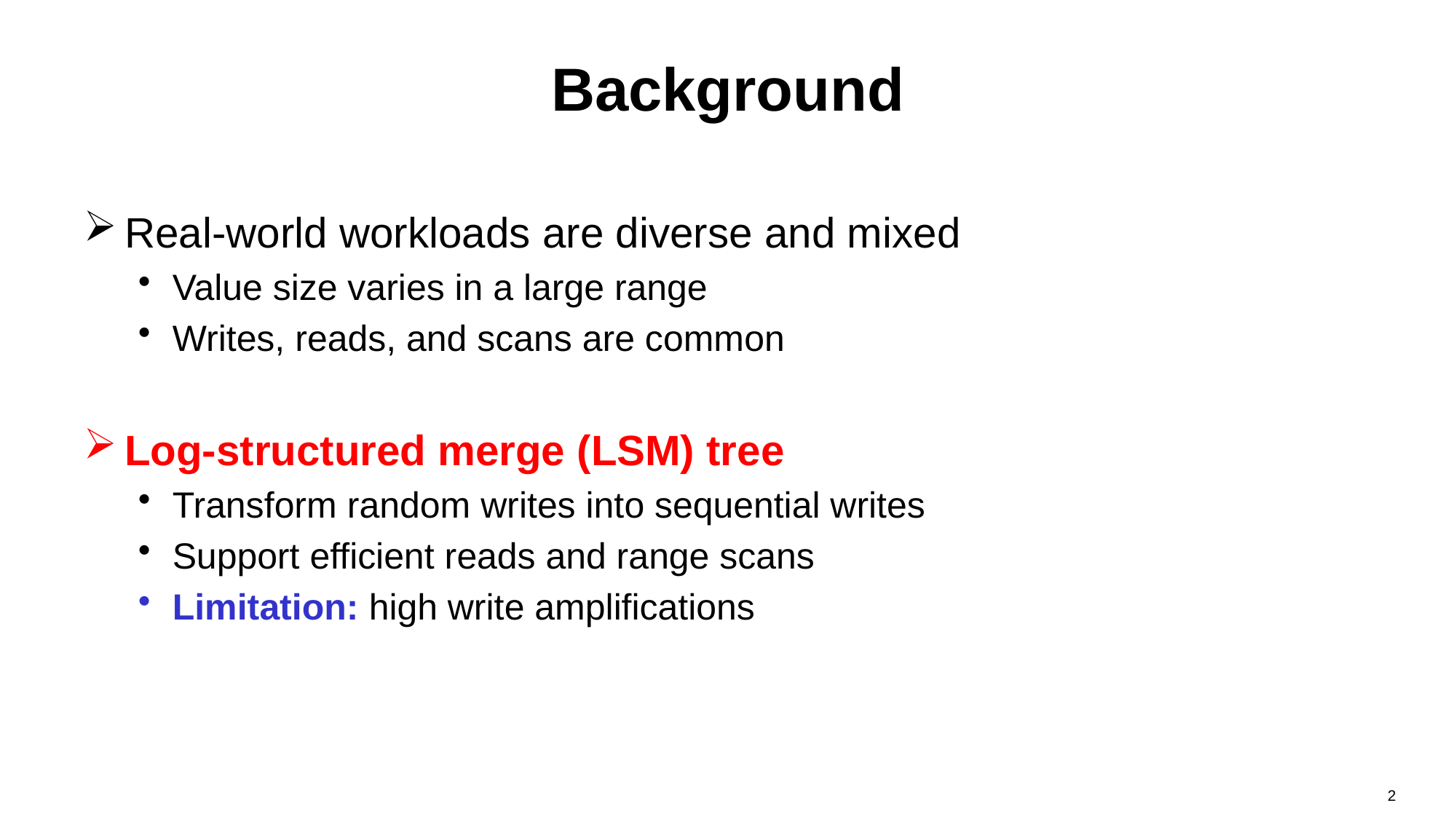

# Background
Real-world workloads are diverse and mixed
Value size varies in a large range
Writes, reads, and scans are common
Log-structured merge (LSM) tree
Transform random writes into sequential writes
Support efficient reads and range scans
Limitation: high write amplifications
2